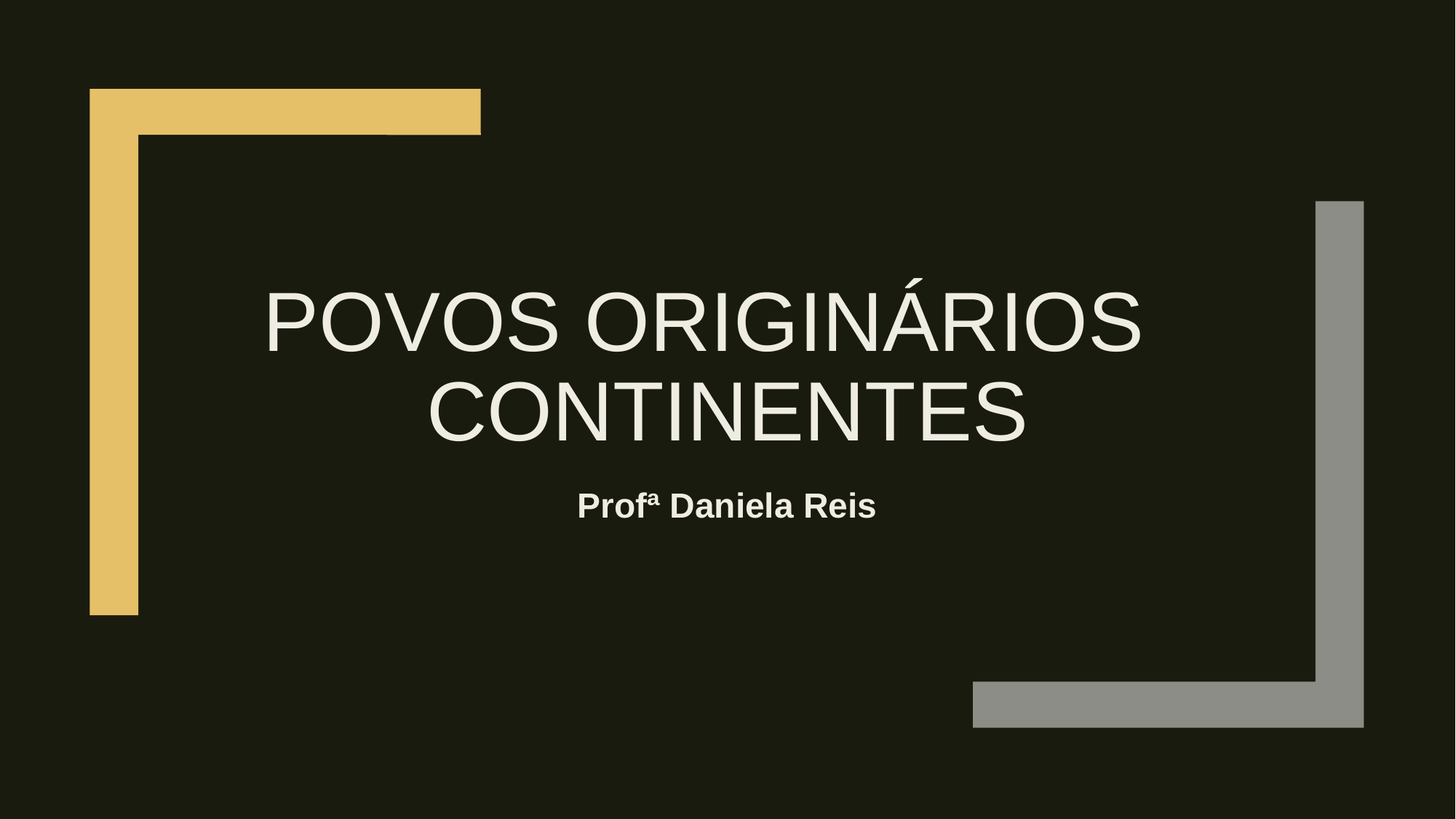

# POVOS ORIGINÁRIOS CONTINENTES
Profª Daniela Reis